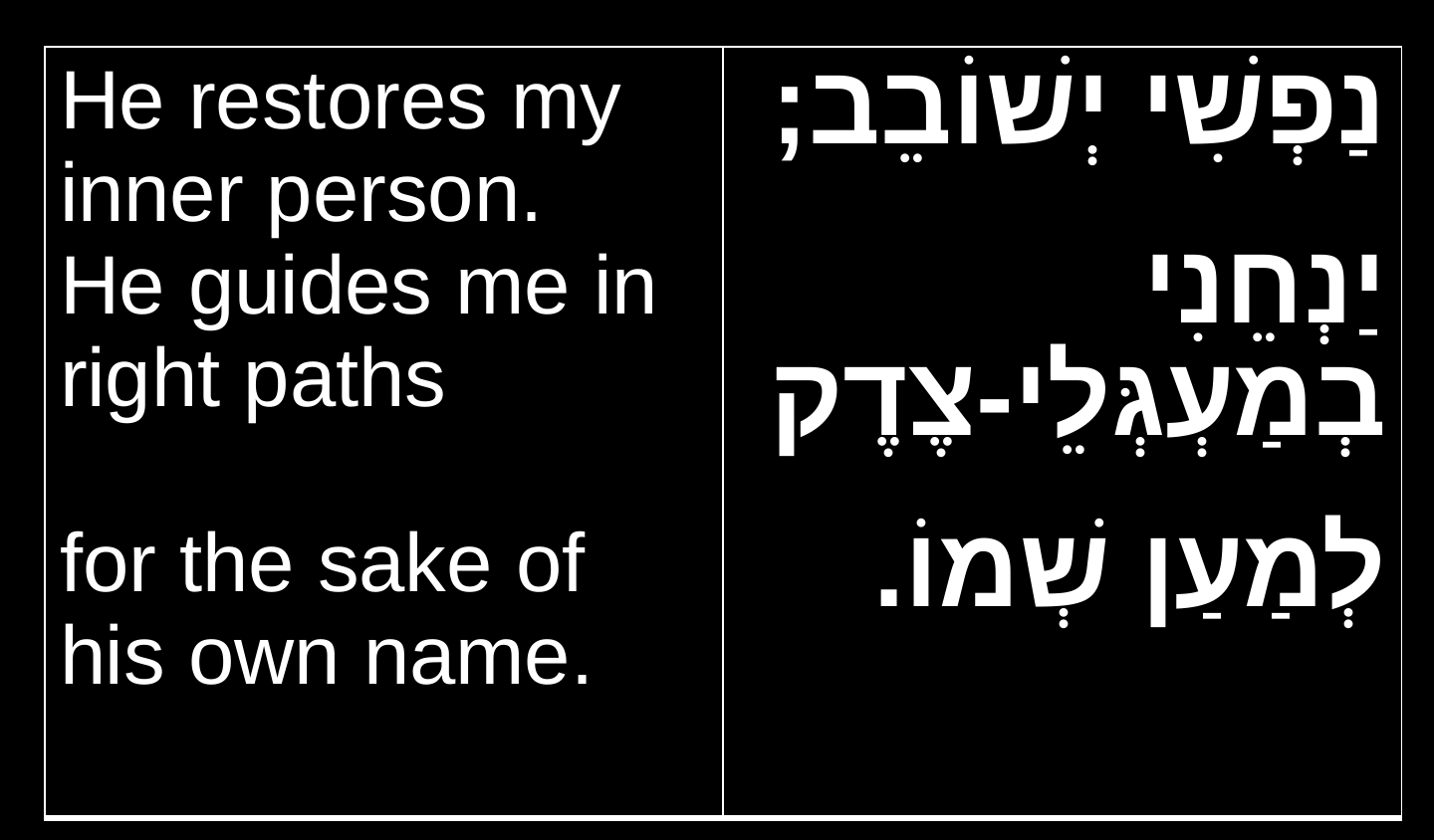

| He restores my inner person. He guides me in right paths for the sake of his own name. | נַפְשִׁי יְשׁוֹבֵב; יַנְחֵנִי בְמַעְגְּלֵי-צֶדֶק לְמַעַן שְׁמוֹ. |
| --- | --- |